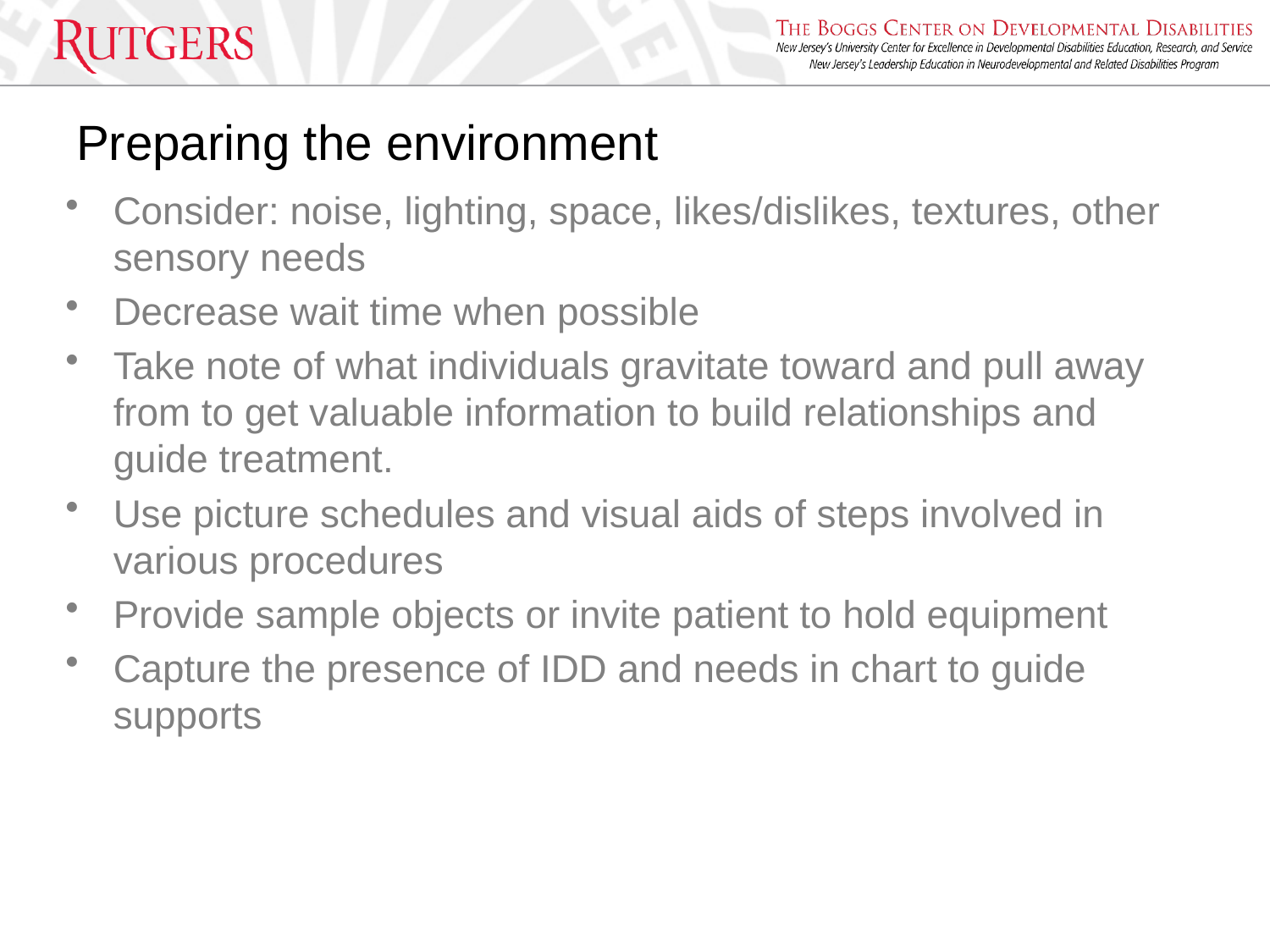

# Preparing the environment
Consider: noise, lighting, space, likes/dislikes, textures, other sensory needs
Decrease wait time when possible
Take note of what individuals gravitate toward and pull away from to get valuable information to build relationships and guide treatment.
Use picture schedules and visual aids of steps involved in various procedures
Provide sample objects or invite patient to hold equipment
Capture the presence of IDD and needs in chart to guide supports